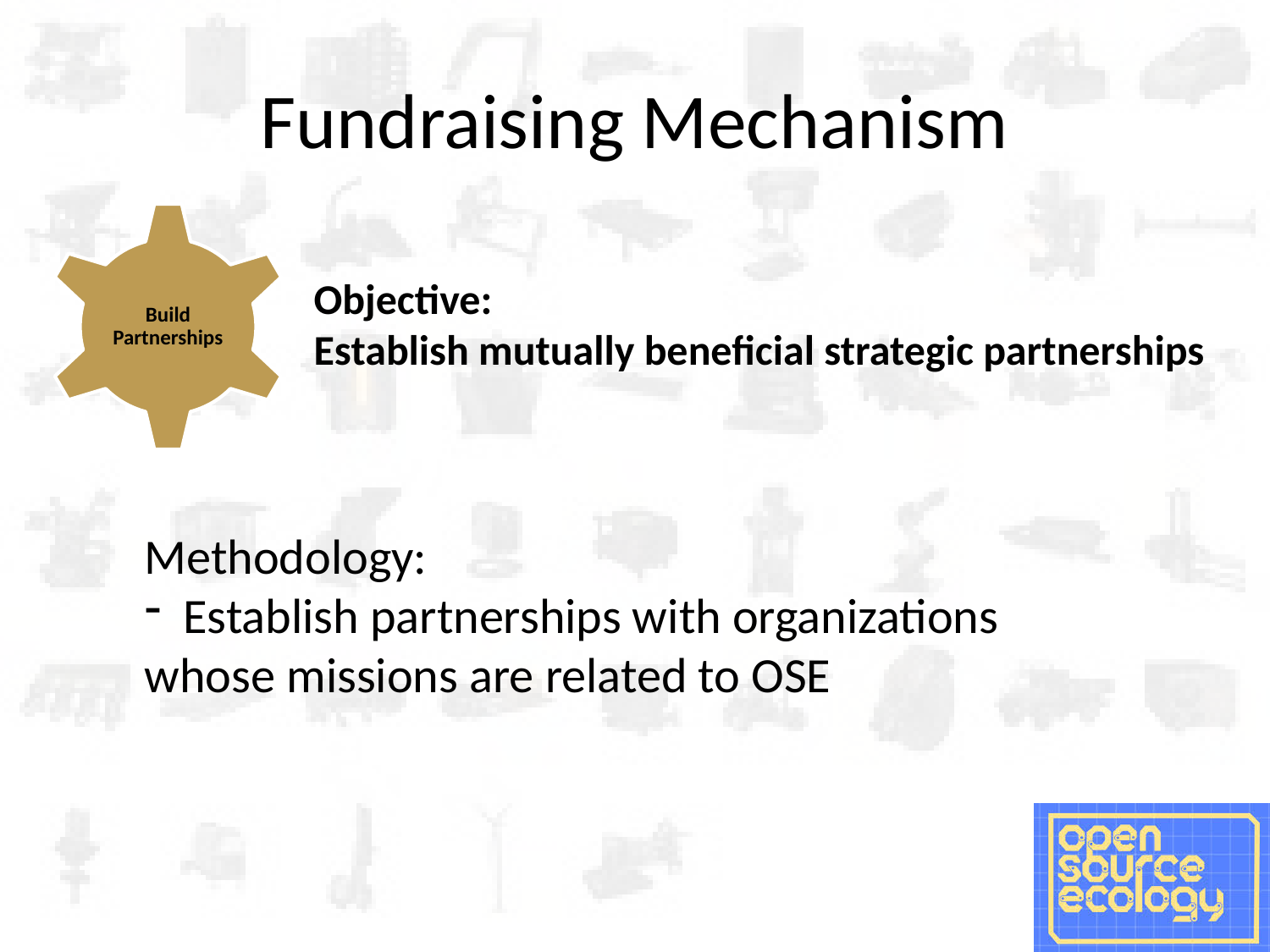

# Fundraising Mechanism

Build Partnerships
Objective:
Establish mutually beneficial strategic partnerships
Methodology:
  Establish partnerships with organizations
whose missions are related to OSE